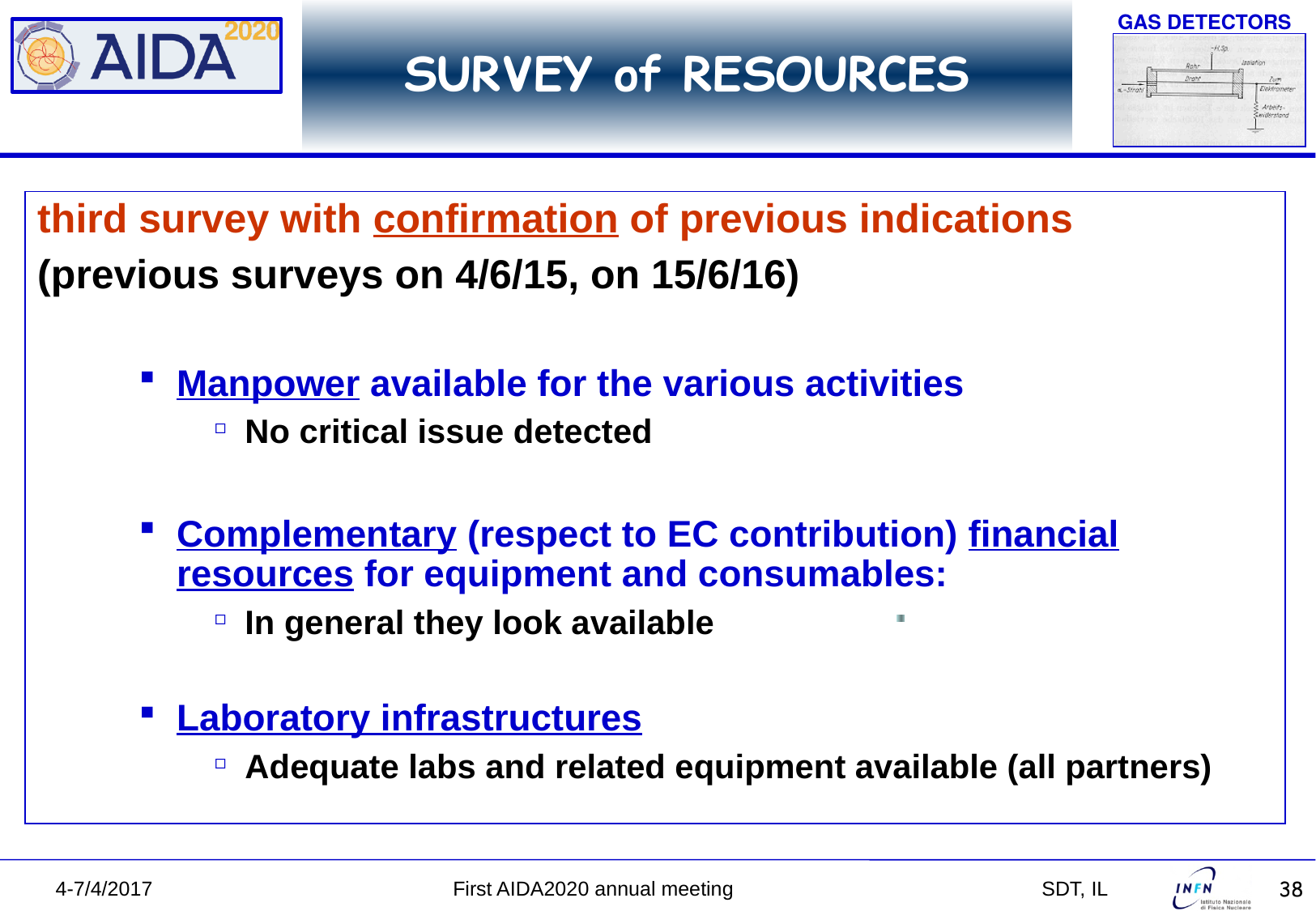

# SURVEY of RESOURCES
third survey with confirmation of previous indications
(previous surveys on 4/6/15, on 15/6/16)

Manpower available for the various activities
No critical issue detected

Complementary (respect to EC contribution) financial resources for equipment and consumables:
In general they look available

Laboratory infrastructures
Adequate labs and related equipment available (all partners)

4-7/4/2017                                                     First AIDA2020 annual meeting   		                        SDT, IL